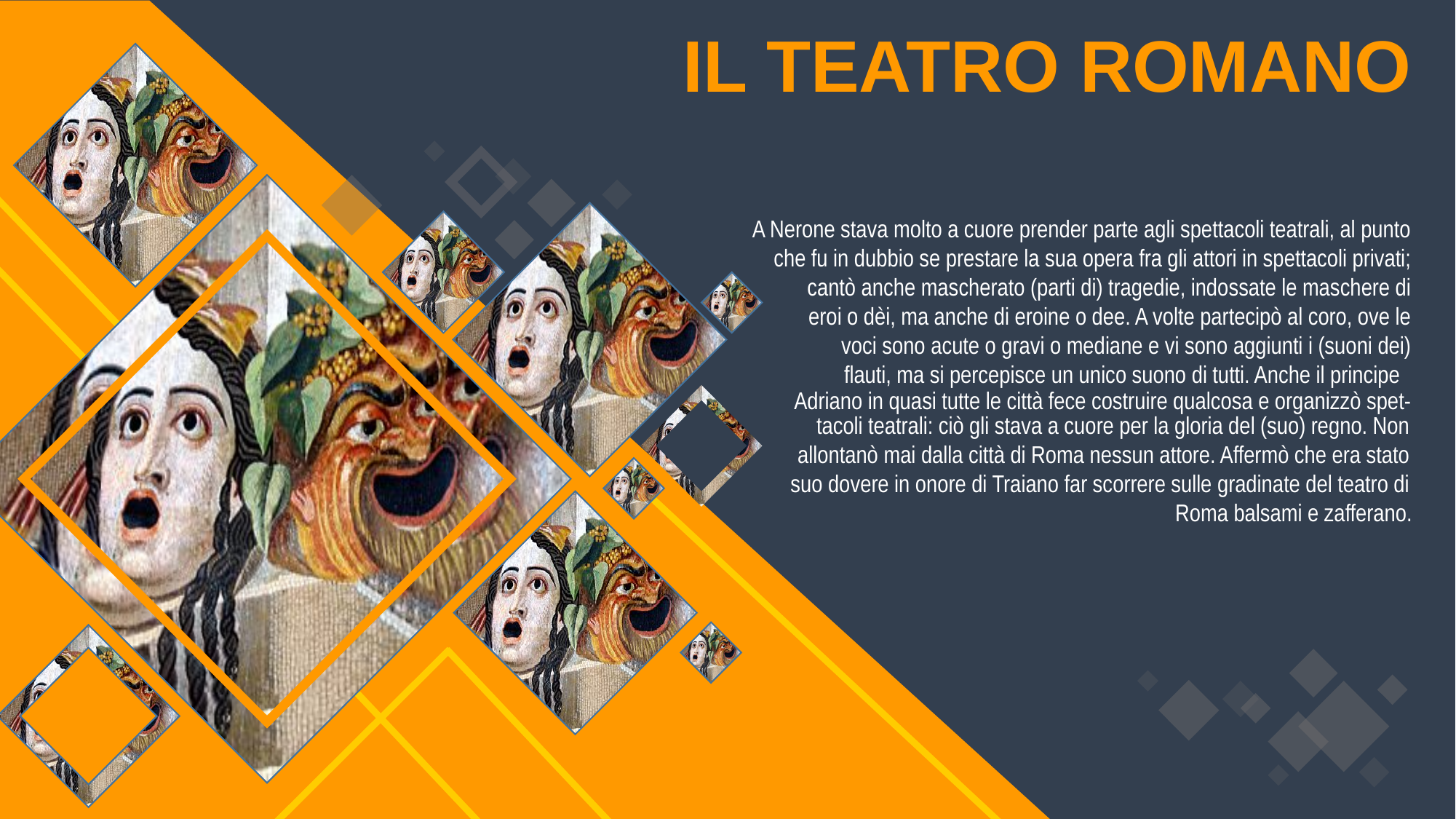

IL TEATRO ROMANO

TRADUZIONE IN ITALIANO
A Nerone stava molto a cuore prender parte agli spettacoli teatrali, al punto che fu in dubbio se prestare la sua opera fra gli attori in spettacoli privati;
cantò anche mascherato (parti di) tragedie, indossate le maschere di eroi o dèi, ma anche di eroine o dee. A volte partecipò al coro, ove le voci sono acute o gravi o mediane e vi sono aggiunti i (suoni dei) flauti, ma si percepisce un unico suono di tutti. Anche il principe
Adriano in quasi tutte le città fece costruire qualcosa e organizzò spet-
tacoli teatrali: ciò gli stava a cuore per la gloria del (suo) regno. Non allontanò mai dalla città di Roma nessun attore. Affermò che era stato suo dovere in onore di Traiano far scorrere sulle gradinate del teatro di
Roma balsami e zafferano.